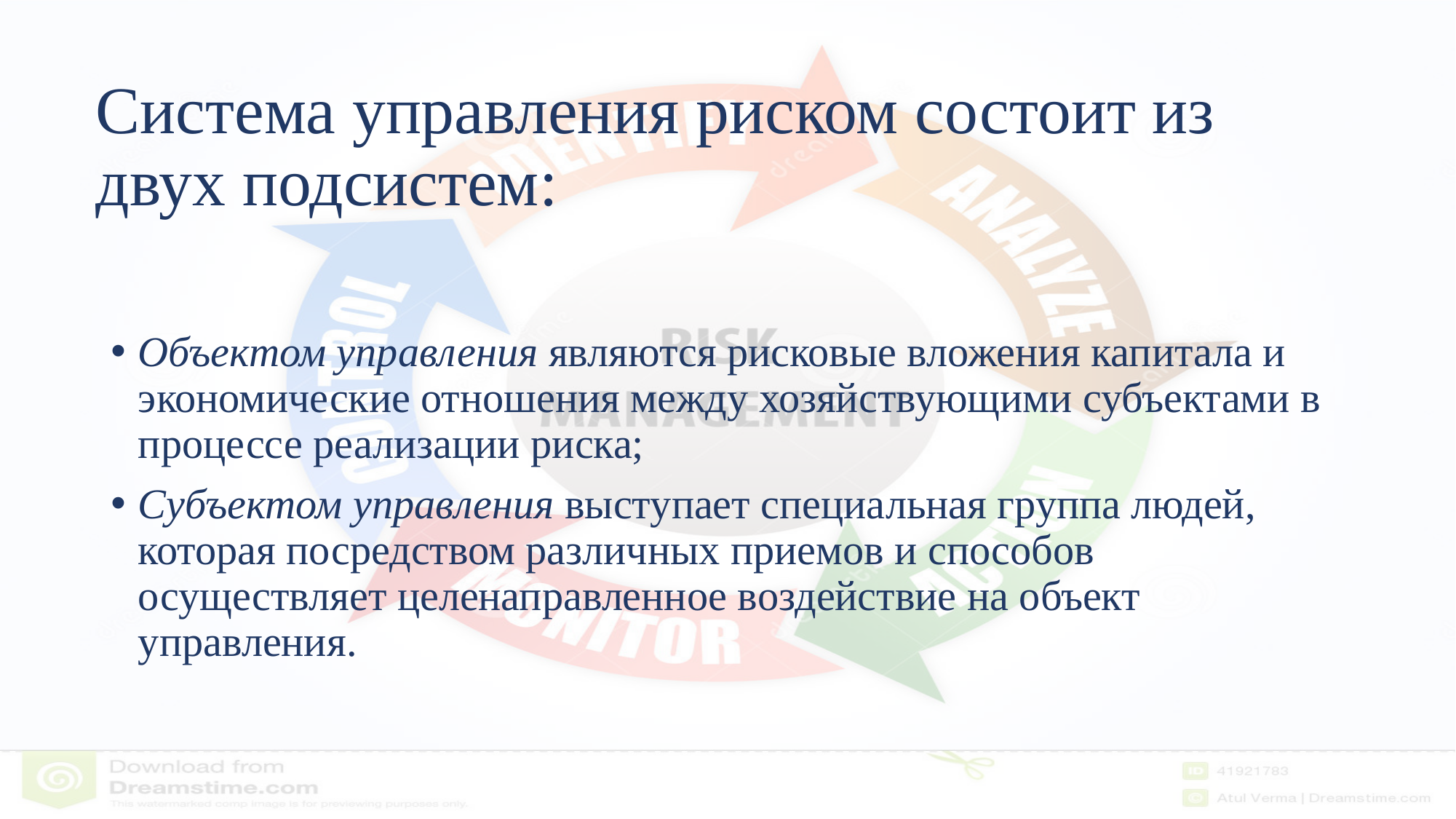

# Система управления риском состоит из двух подсистем:
Объектом управления являются рисковые вложения капитала и экономические отношения между хозяйствующими субъектами в процессе реализации риска;
Субъектом управления выступает специальная группа людей, которая посредством различных приемов и способов осуществляет целенаправленное воздействие на объект управления.